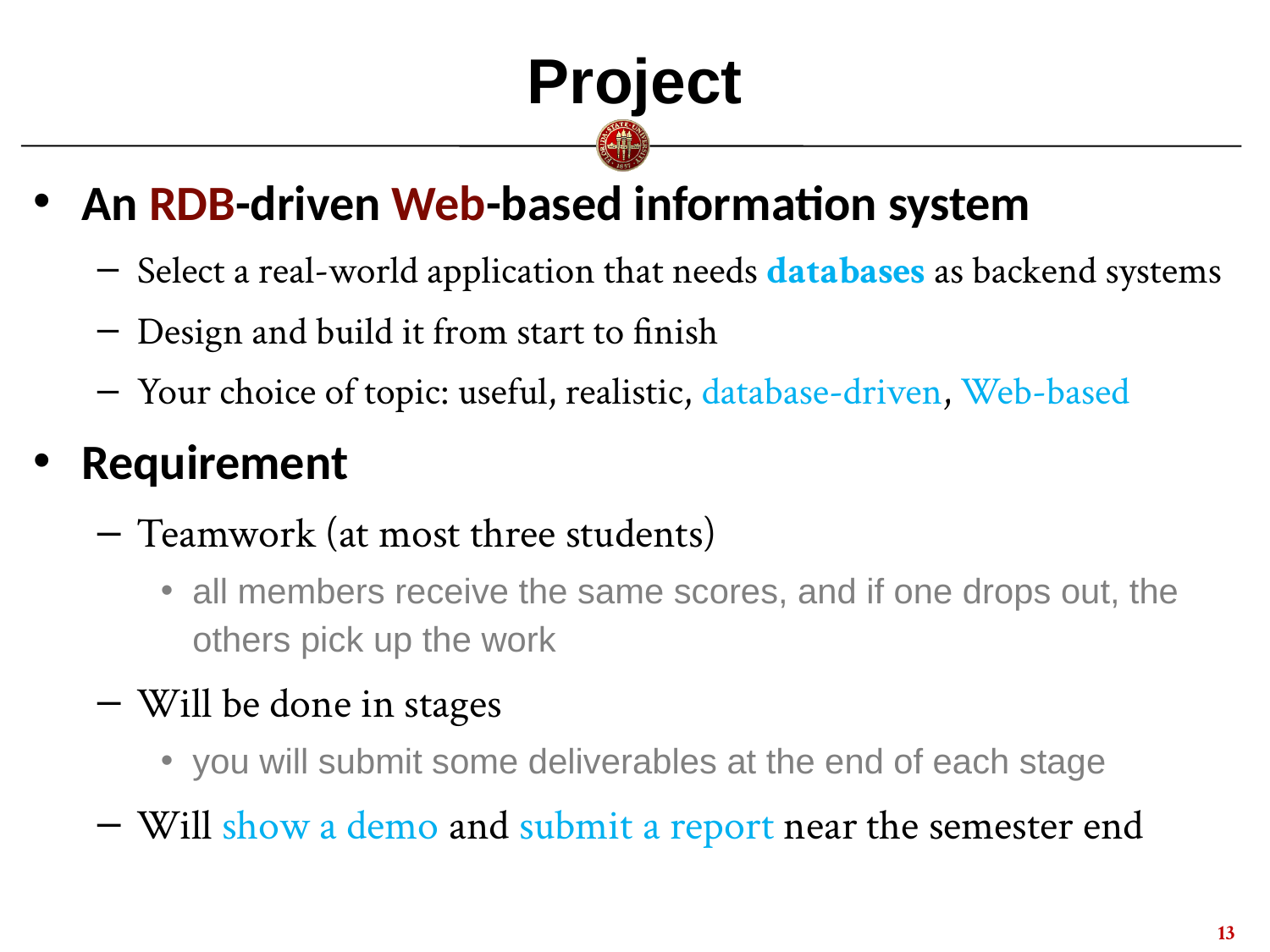

# Project
An RDB-driven Web-based information system
Select a real-world application that needs databases as backend systems
Design and build it from start to finish
Your choice of topic: useful, realistic, database-driven, Web-based
Requirement
Teamwork (at most three students)
all members receive the same scores, and if one drops out, the others pick up the work
Will be done in stages
you will submit some deliverables at the end of each stage
Will show a demo and submit a report near the semester end

13